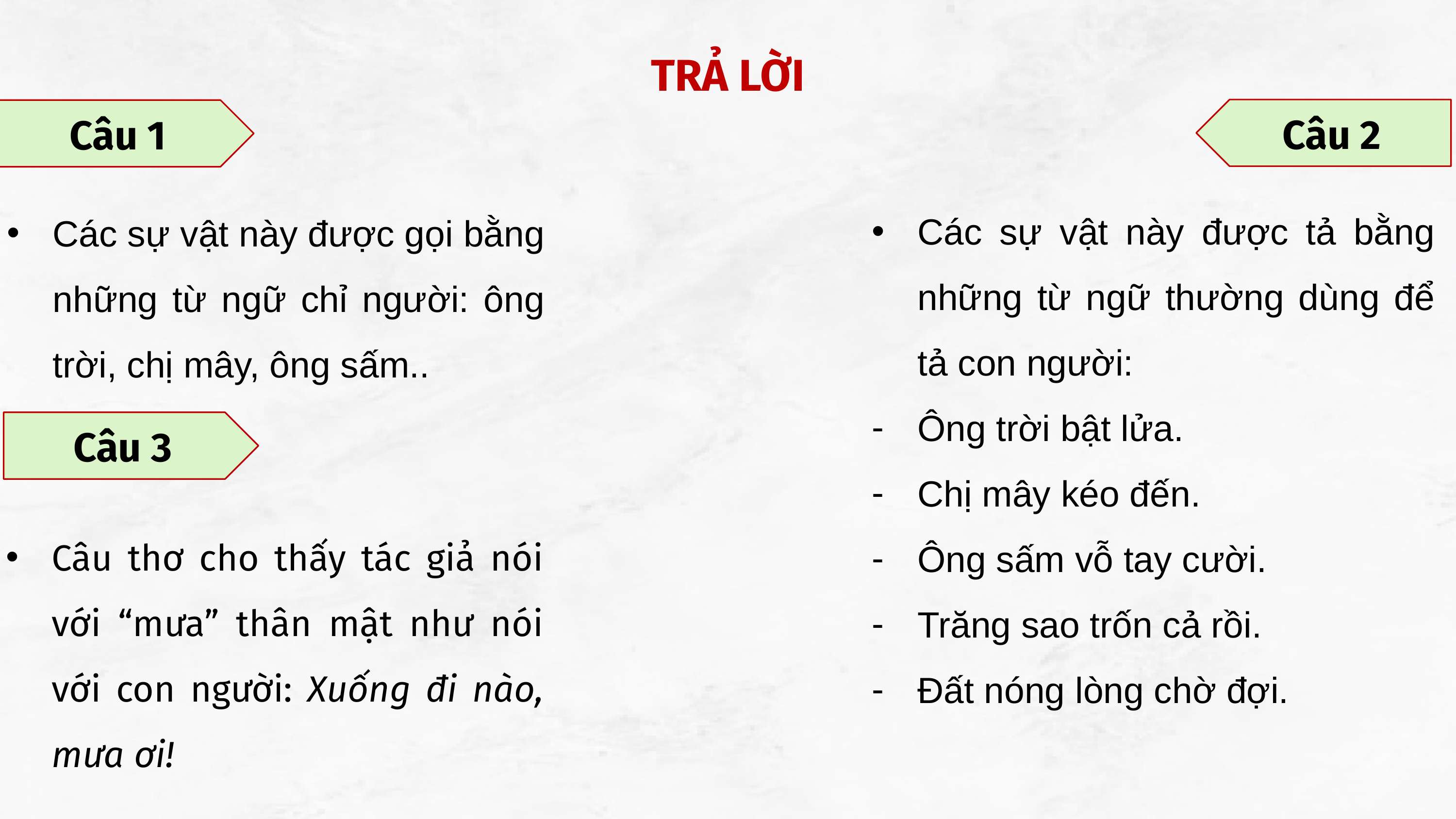

TRẢ LỜI
Câu 2
Câu 1
Các sự vật này được tả bằng những từ ngữ thường dùng để tả con người:
Ông trời bật lửa.
Chị mây kéo đến.
Ông sấm vỗ tay cười.
Trăng sao trốn cả rồi.
Đất nóng lòng chờ đợi.
Các sự vật này được gọi bằng những từ ngữ chỉ người: ông trời, chị mây, ông sấm..
Câu 3
Câu thơ cho thấy tác giả nói với “mưa” thân mật như nói với con người: Xuống đi nào, mưa ơi!